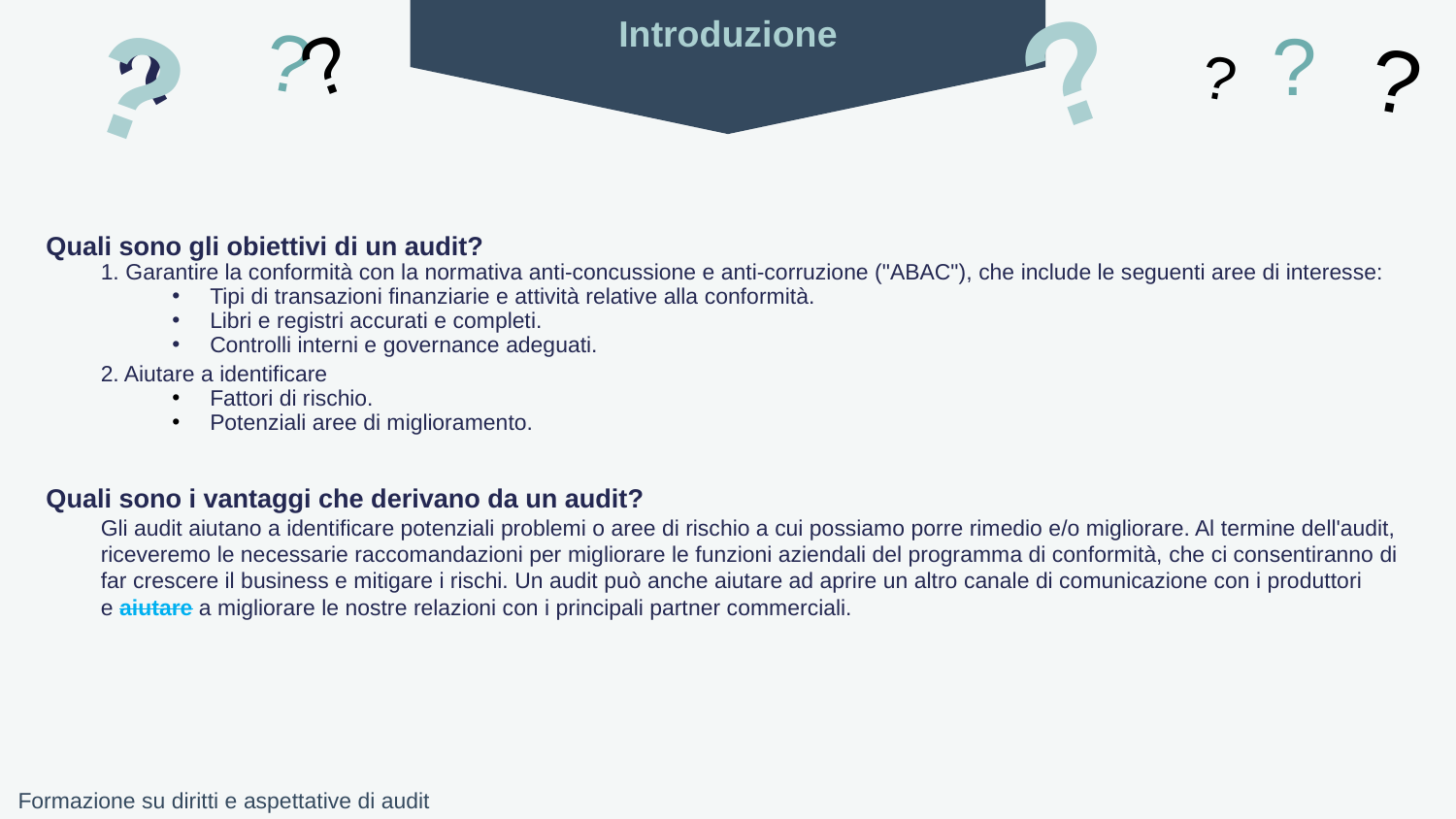

?
?
?
?
?
Introduzione
?
?

?
Quali sono gli obiettivi di un audit?
1. Garantire la conformità con la normativa anti-concussione e anti-corruzione ("ABAC"), che include le seguenti aree di interesse:
Tipi di transazioni finanziarie e attività relative alla conformità.
Libri e registri accurati e completi.
Controlli interni e governance adeguati.
2. Aiutare a identificare
Fattori di rischio.
Potenziali aree di miglioramento.

Quali sono i vantaggi che derivano da un audit?
Gli audit aiutano a identificare potenziali problemi o aree di rischio a cui possiamo porre rimedio e/o migliorare. Al termine dell'audit, riceveremo le necessarie raccomandazioni per migliorare le funzioni aziendali del programma di conformità, che ci consentiranno di far crescere il business e mitigare i rischi. Un audit può anche aiutare ad aprire un altro canale di comunicazione con i produttori
e aiutare a migliorare le nostre relazioni con i principali partner commerciali.